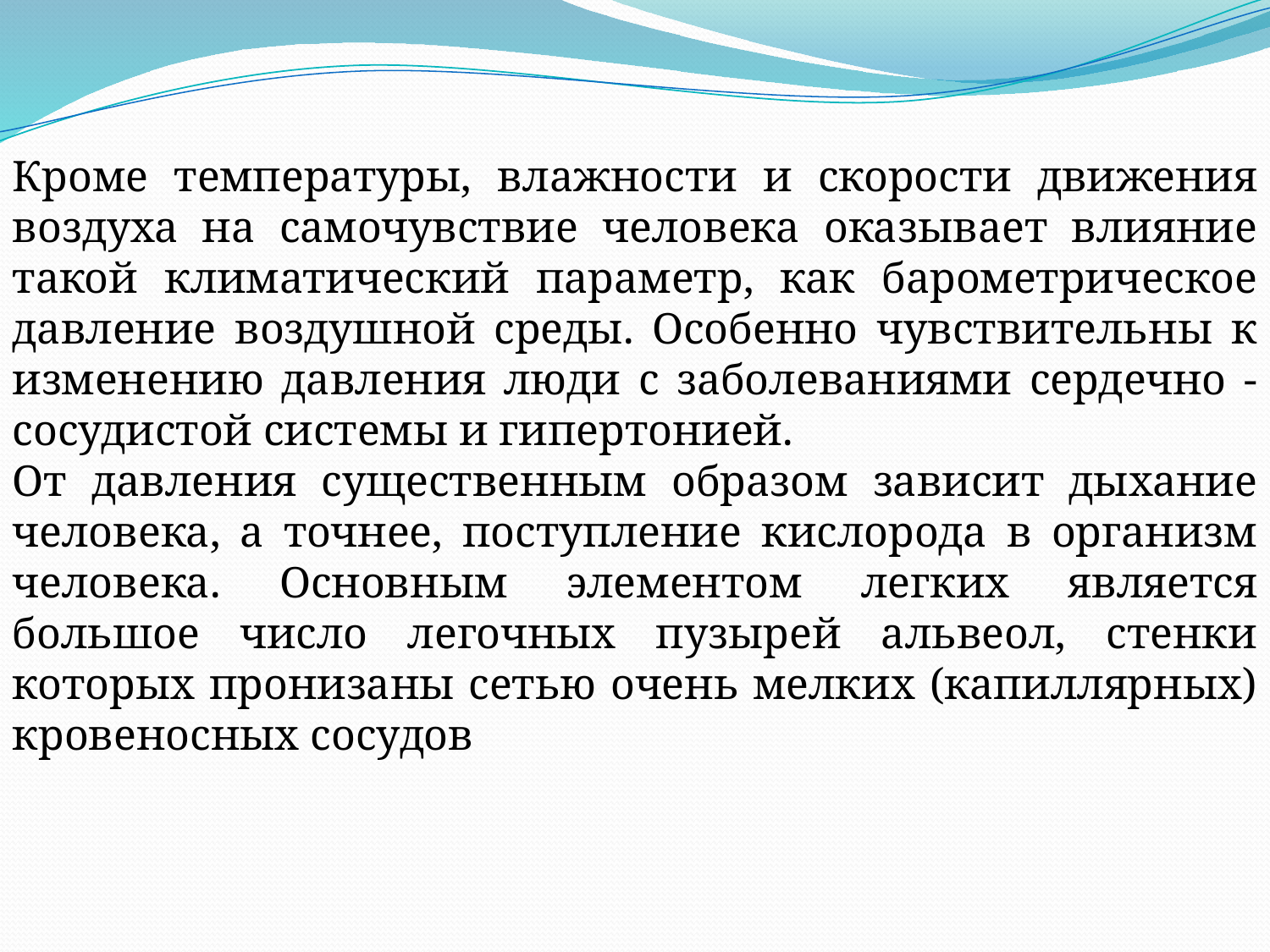

Кроме температуры, влажности и скорости движения воздуха на самочувствие человека оказывает влияние такой климатический параметр, как барометрическое давление воздушной среды. Особенно чувствительны к изменению давления люди с заболеваниями сердечно - сосудистой системы и гипертонией.
От давления существенным образом зависит дыхание человека, а точнее, поступление кислорода в организм человека. Основным элементом легких является большое число легочных пузырей альвеол, стенки которых пронизаны сетью очень мелких (капиллярных) кровеносных сосудов